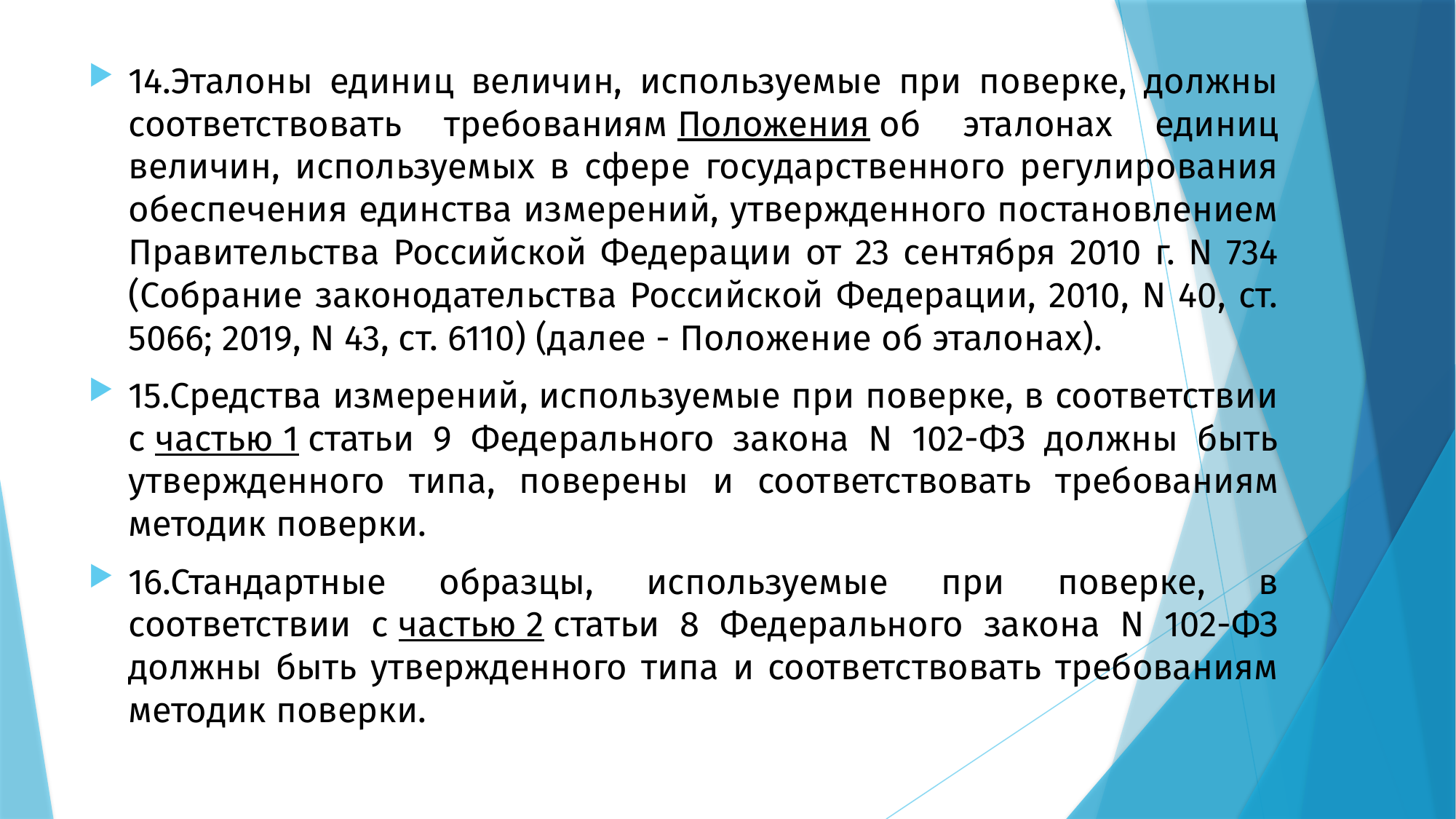

14.Эталоны единиц величин, используемые при поверке, должны соответствовать требованиям Положения об эталонах единиц величин, используемых в сфере государственного регулирования обеспечения единства измерений, утвержденного постановлением Правительства Российской Федерации от 23 сентября 2010 г. N 734 (Собрание законодательства Российской Федерации, 2010, N 40, ст. 5066; 2019, N 43, ст. 6110) (далее - Положение об эталонах).
15.Средства измерений, используемые при поверке, в соответствии с частью 1 статьи 9 Федерального закона N 102-ФЗ должны быть утвержденного типа, поверены и соответствовать требованиям методик поверки.
16.Стандартные образцы, используемые при поверке, в соответствии с частью 2 статьи 8 Федерального закона N 102-ФЗ должны быть утвержденного типа и соответствовать требованиям методик поверки.